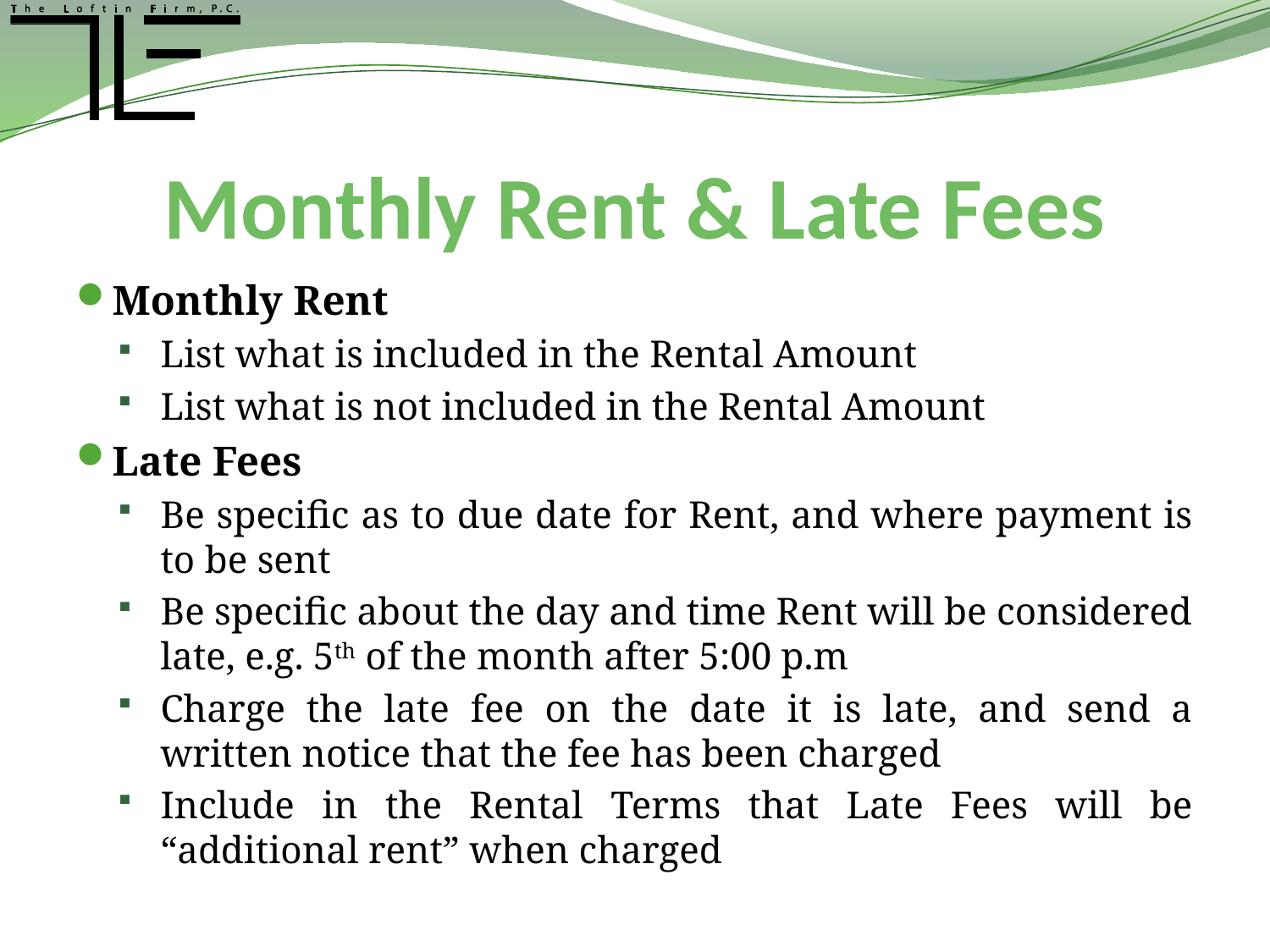

# Monthly Rent & Late Fees
Monthly Rent
List what is included in the Rental Amount
List what is not included in the Rental Amount
Late Fees
Be specific as to due date for Rent, and where payment is to be sent
Be specific about the day and time Rent will be considered late, e.g. 5th of the month after 5:00 p.m
Charge the late fee on the date it is late, and send a written notice that the fee has been charged
Include in the Rental Terms that Late Fees will be “additional rent” when charged